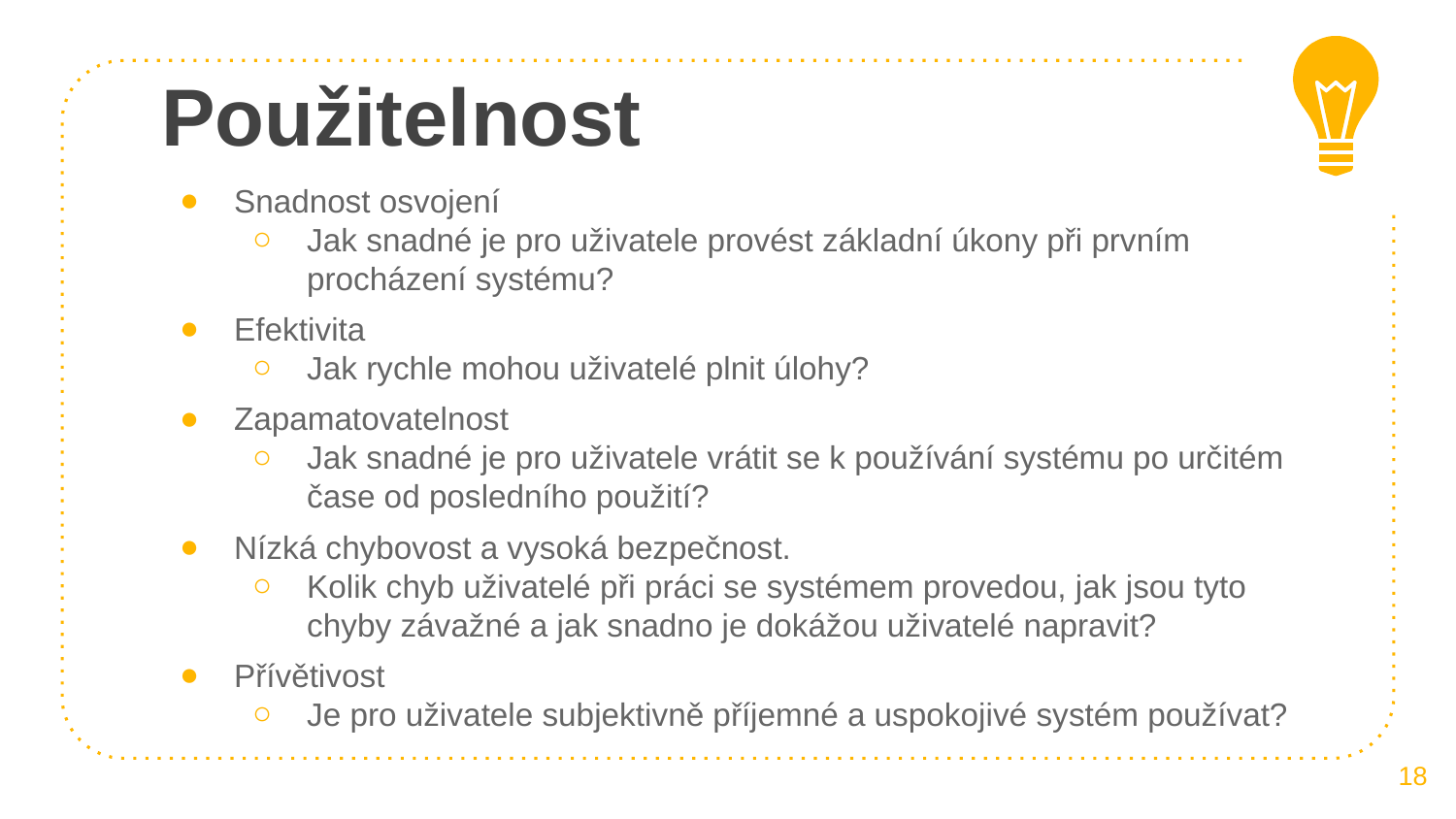

# Použitelnost
Snadnost osvojení
Jak snadné je pro uživatele provést základní úkony při prvním procházení systému?
Efektivita
Jak rychle mohou uživatelé plnit úlohy?
Zapamatovatelnost
Jak snadné je pro uživatele vrátit se k používání systému po určitém čase od posledního použití?
Nízká chybovost a vysoká bezpečnost.
Kolik chyb uživatelé při práci se systémem provedou, jak jsou tyto chyby závažné a jak snadno je dokážou uživatelé napravit?
Přívětivost
Je pro uživatele subjektivně příjemné a uspokojivé systém používat?

18